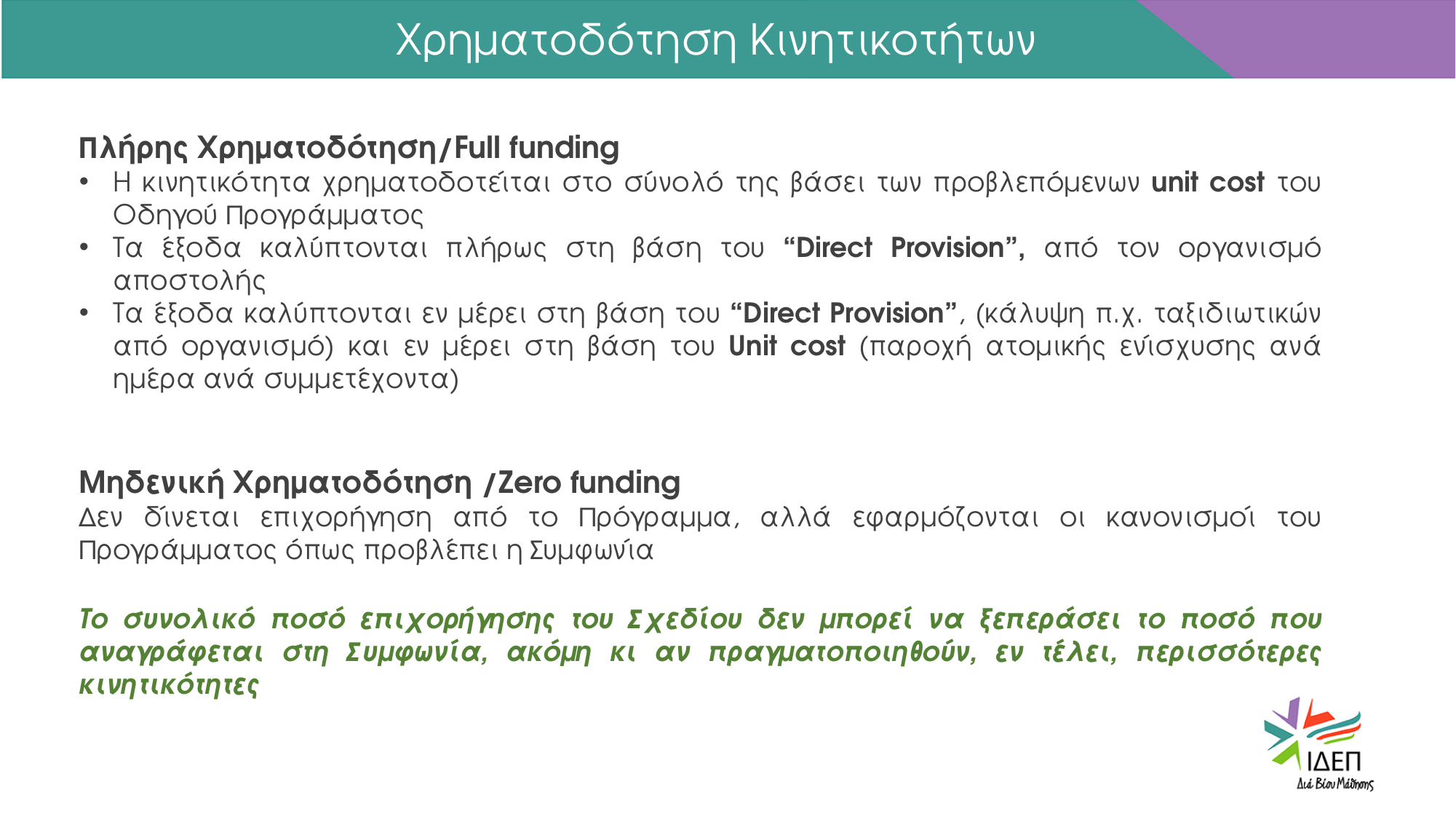

Χρηματοδότηση Κινητικοτήτων
Πλήρης Χρηματοδότηση/Full funding
Η κινητικότητα χρηματοδοτείται στο σύνολό της βάσει των προβλεπόμενων unit cost του Οδηγού Προγράμματος
Τα έξοδα καλύπτονται πλήρως στη βάση του “Direct Provision”, από τον οργανισμό αποστολής
Τα έξοδα καλύπτονται εν μέρει στη βάση του “Direct Provision”, (κάλυψη π.χ. ταξιδιωτικών από οργανισμό) και εν μέρει στη βάση του Unit cost (παροχή ατομικής ενίσχυσης ανά ημέρα ανά συμμετέχοντα)

Μηδενική Χρηματοδότηση /Zero funding
Δεν δίνεται επιχoρήγηση από το Πρόγραμμα, αλλά εφαρμόζονται οι κανονισμοί του Προγράμματος όπως προβλέπει η Συμφωνία

Το συνολικό ποσό επιχορήγησης του Σχεδίου δεν μπορεί να ξεπεράσει το ποσό που αναγράφεται στη Συμφωνία, ακόμη κι αν πραγματοποιηθούν, εν τέλει, περισσότερες κινητικότητες